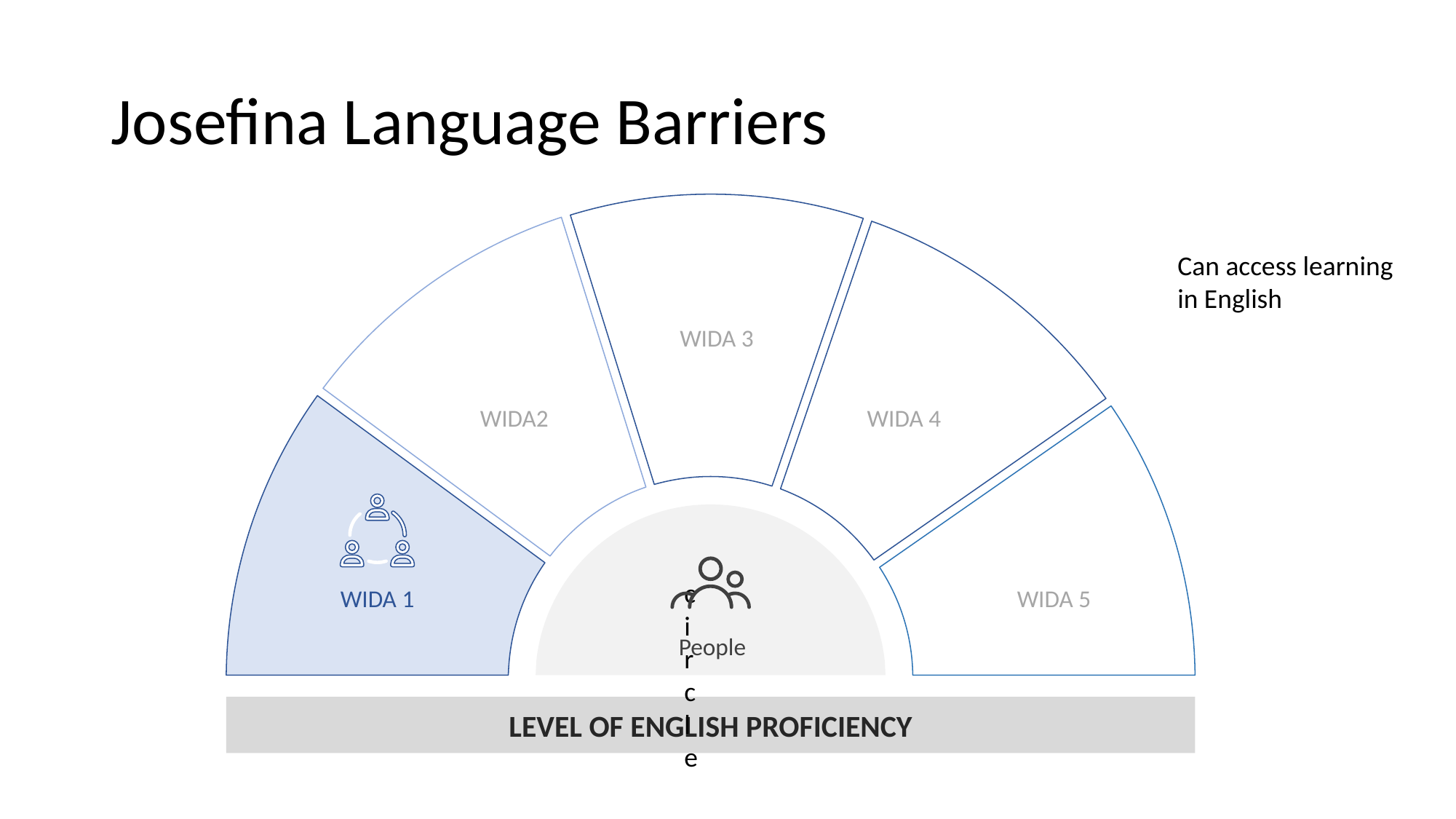

# Josefina Language Barriers

Can access learning
in English

WIDA 3

WIDA2
WIDA 4

circle

WIDA 1
WIDA 5

People
LEVEL OF ENGLISH PROFICIENCY